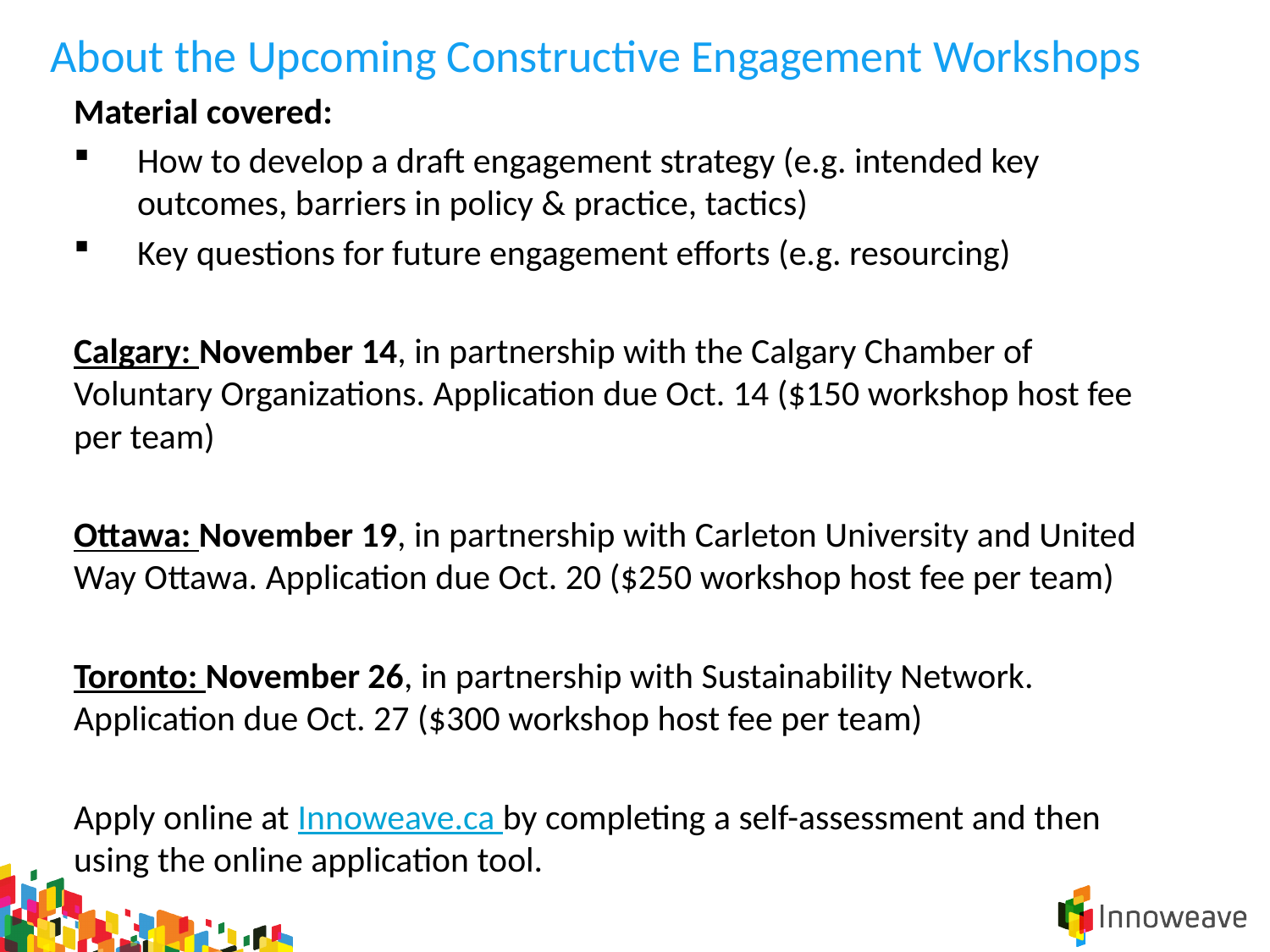

# About the Upcoming Constructive Engagement Workshops
Material covered:
How to develop a draft engagement strategy (e.g. intended key outcomes, barriers in policy & practice, tactics)
Key questions for future engagement efforts (e.g. resourcing)

Calgary: November 14, in partnership with the Calgary Chamber of Voluntary Organizations. Application due Oct. 14 ($150 workshop host fee per team)

Ottawa: November 19, in partnership with Carleton University and United Way Ottawa. Application due Oct. 20 ($250 workshop host fee per team)

Toronto: November 26, in partnership with Sustainability Network. Application due Oct. 27 ($300 workshop host fee per team)

Apply online at Innoweave.ca by completing a self-assessment and then using the online application tool.